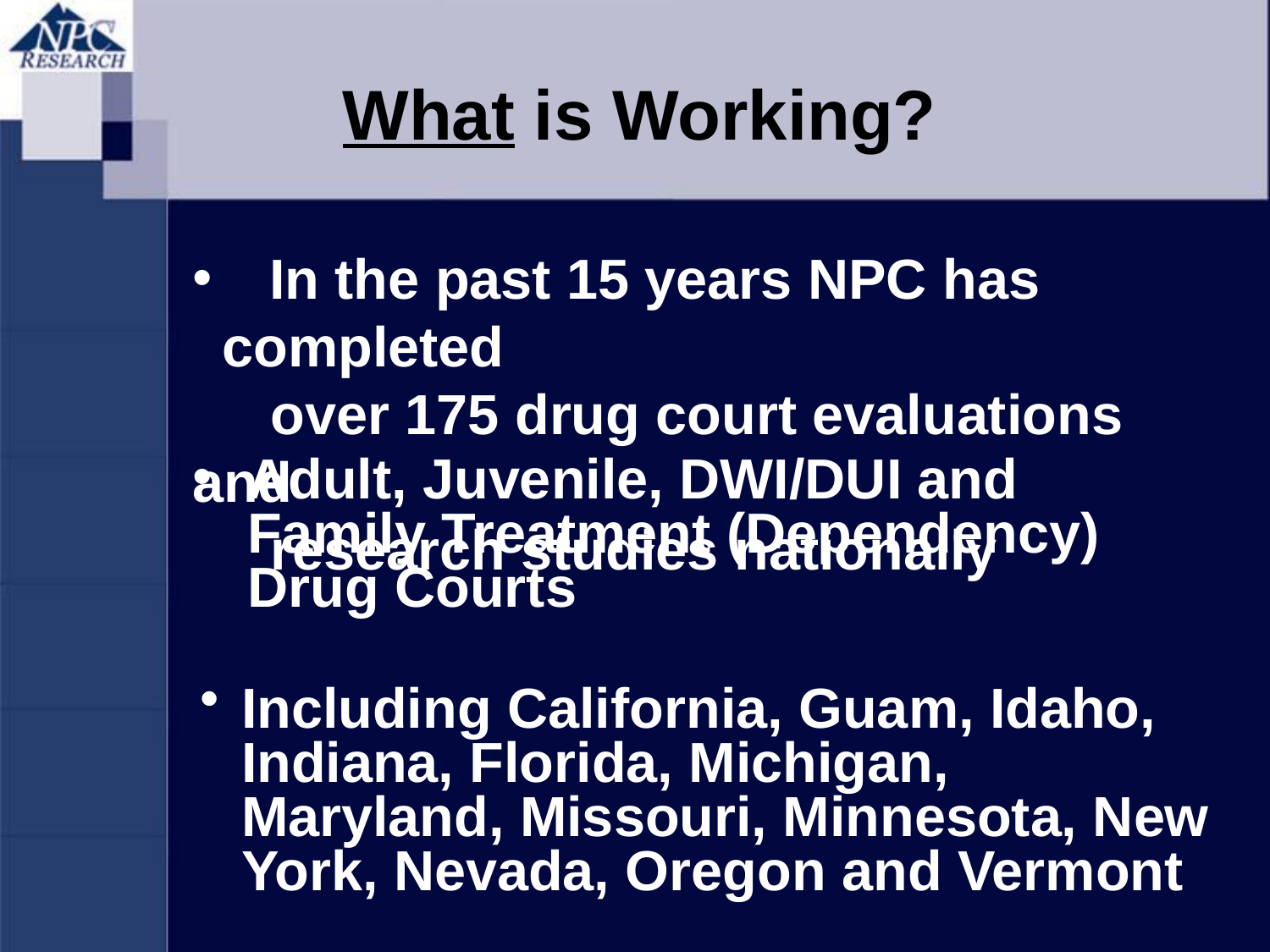

What is Working?
   In the past 15 years NPC has completed
     over 175 drug court evaluations and
     research studies nationally
Adult, Juvenile, DWI/DUI and Family Treatment (Dependency) Drug Courts
# Including California, Guam, Idaho, Indiana, Florida, Michigan, Maryland, Missouri, Minnesota, New York, Nevada, Oregon and Vermont